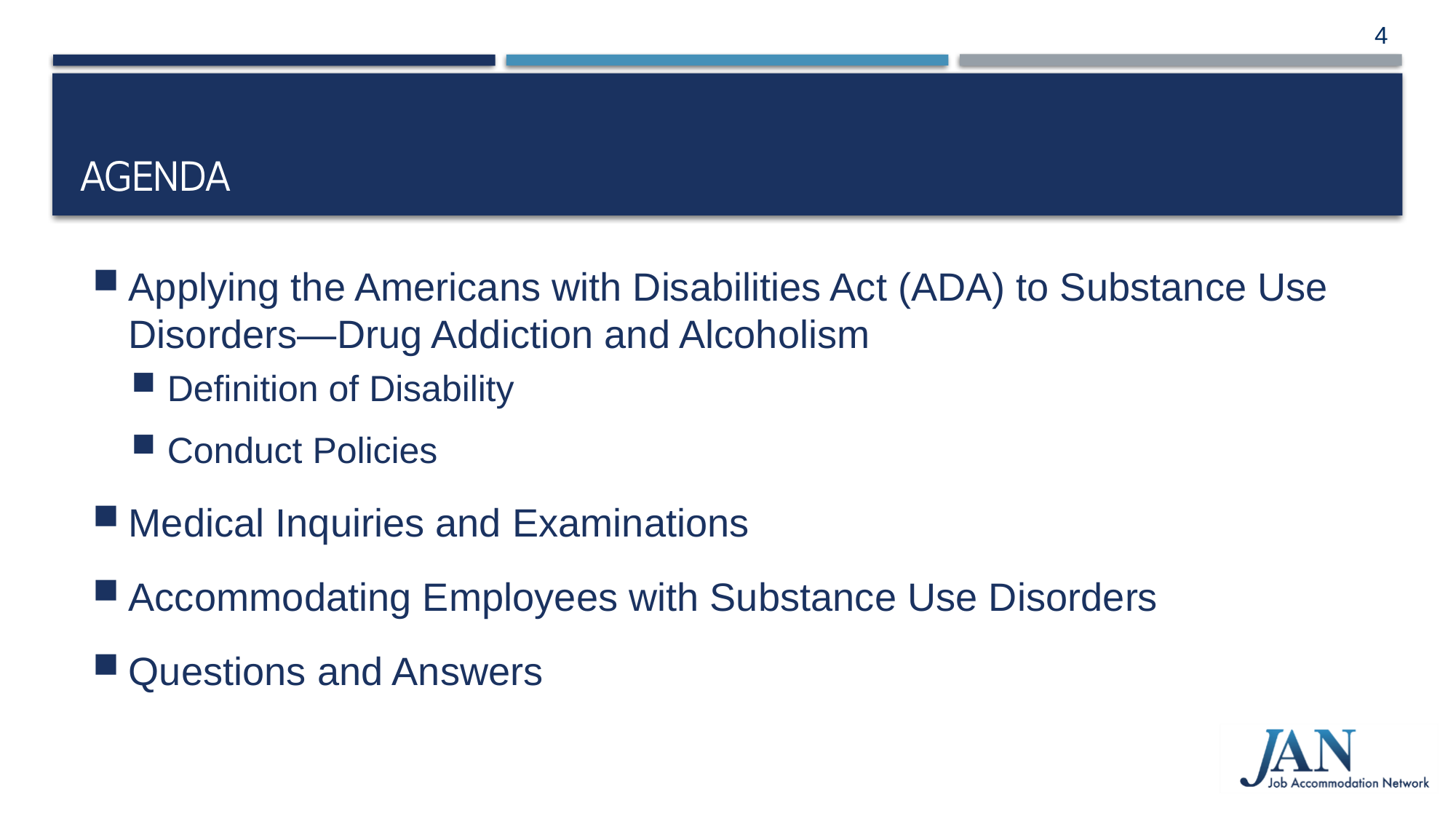

4
# Agenda
Applying the Americans with Disabilities Act (ADA) to Substance Use Disorders—Drug Addiction and Alcoholism
Definition of Disability
Conduct Policies
Medical Inquiries and Examinations
Accommodating Employees with Substance Use Disorders
Questions and Answers